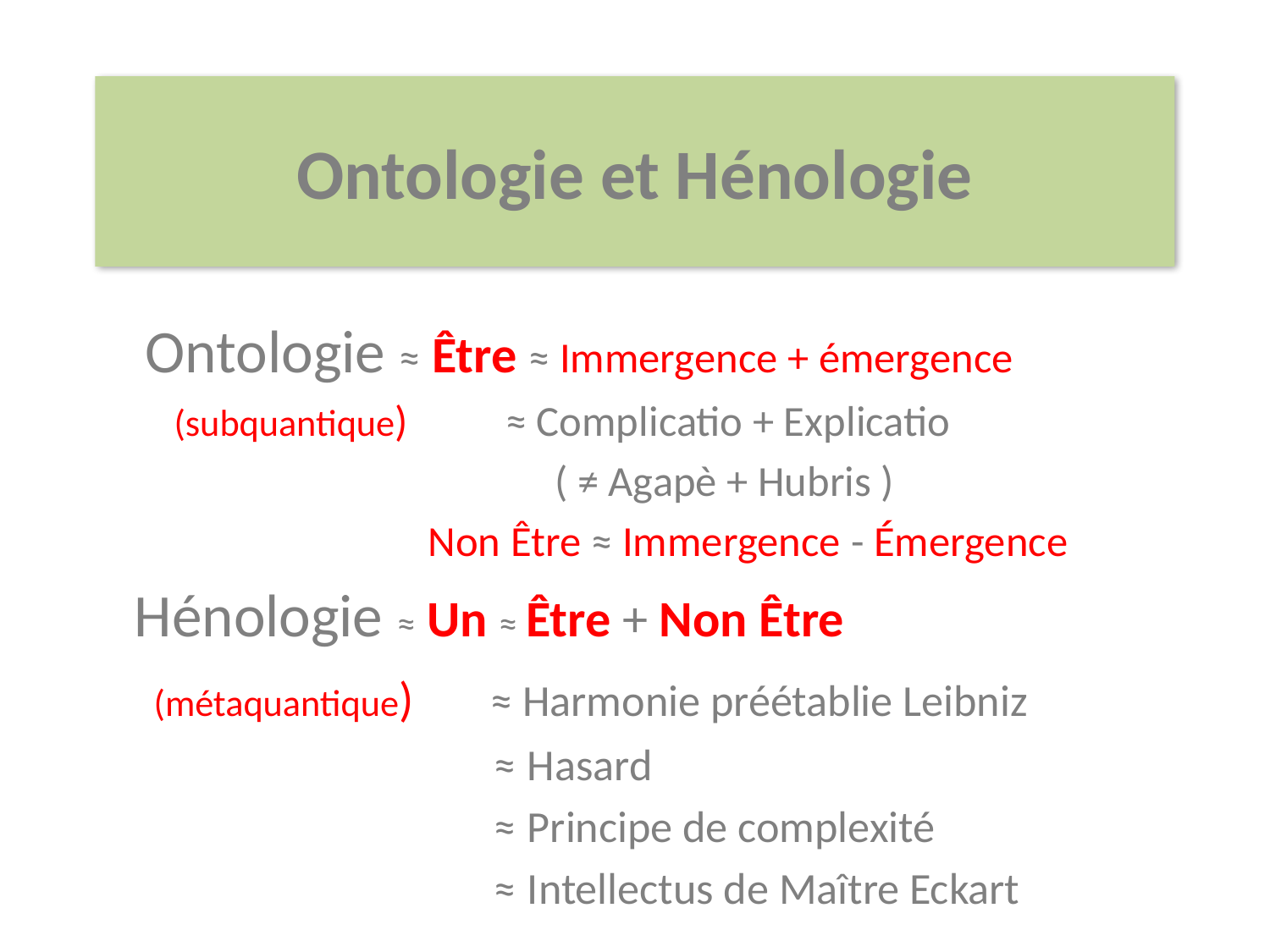

Ontologie et Hénologie
     Ontologie ≈ Être ≈ Immergence + émergence
	(subquantique)          ≈ Complicatio + Explicatio
                                                 ( ≠ Agapè + Hubris )
                                    Non Être ≈ Immergence - Émergence
Hénologie ≈ Un ≈ Être + Non Être
      (métaquantique)       ≈ Harmonie préétablie Leibniz
                                          ≈ Hasard
                                          ≈ Principe de complexité
                                          ≈ Intellectus de Maître Eckart